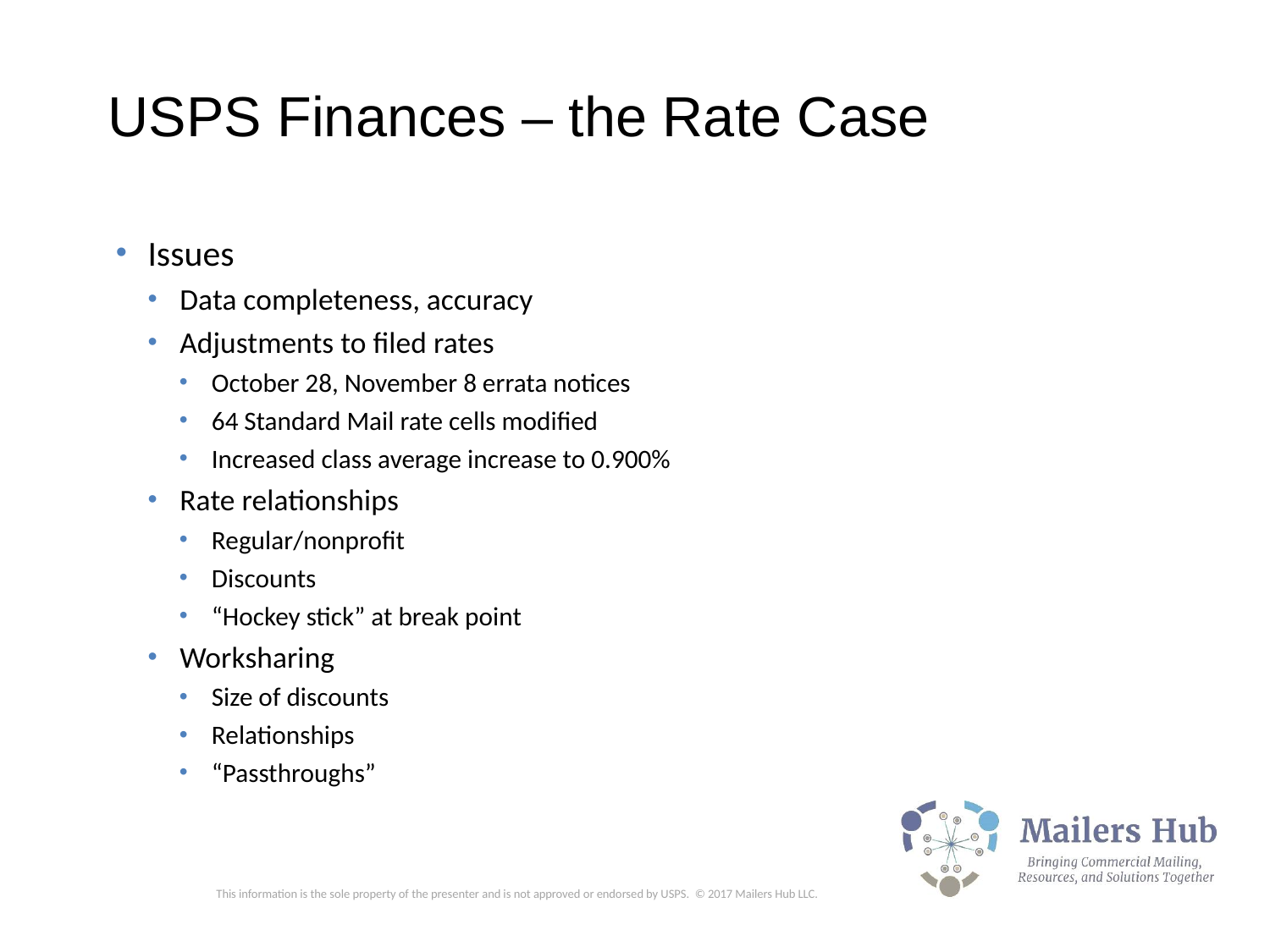

USPS Finances – the Rate Case
Issues
Data completeness, accuracy
Adjustments to filed rates
October 28, November 8 errata notices
64 Standard Mail rate cells modified
Increased class average increase to 0.900%
Rate relationships
Regular/nonprofit
Discounts
“Hockey stick” at break point
Worksharing
Size of discounts
Relationships
“Passthroughs”